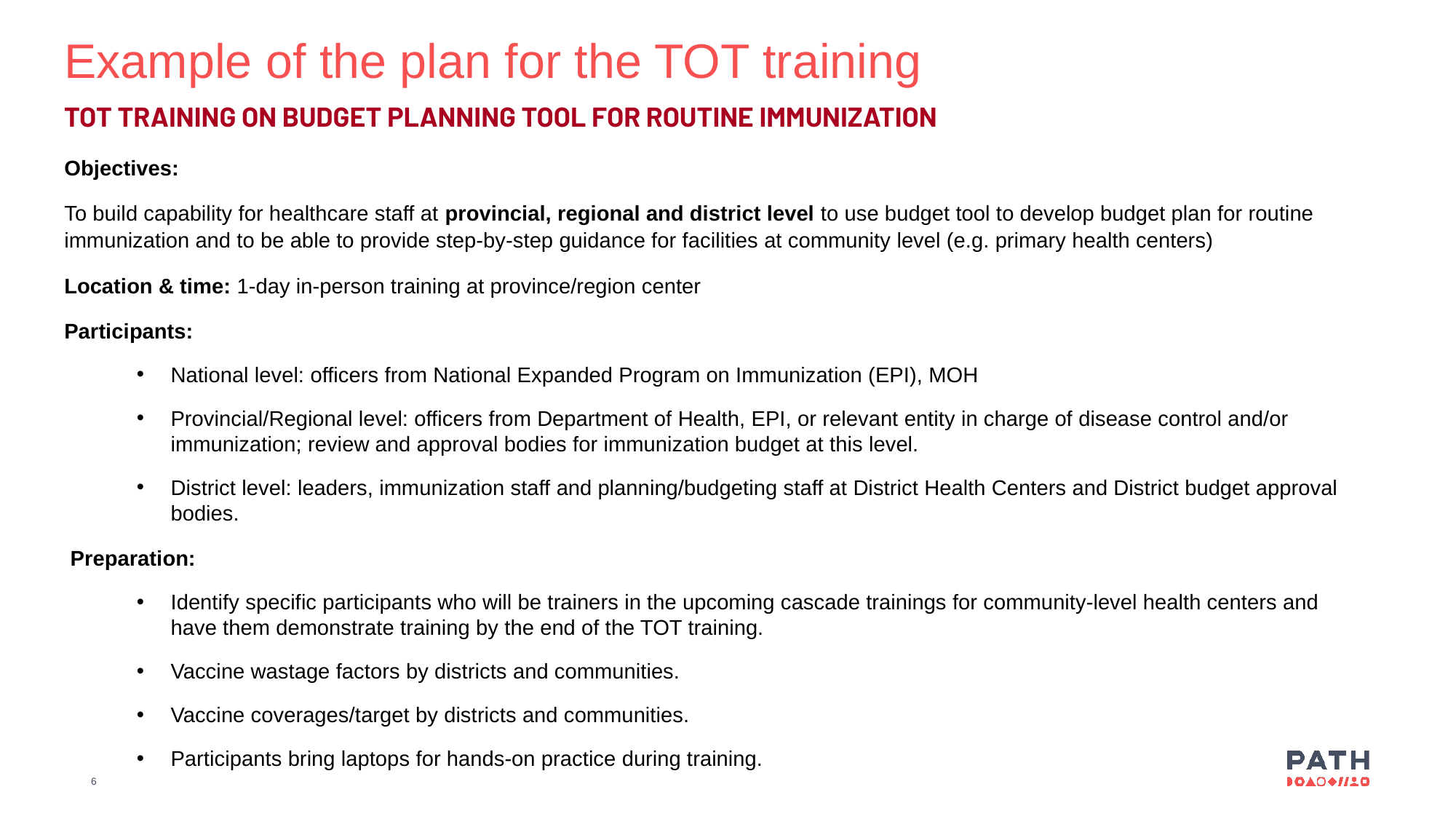

Example of the plan for the TOT training
TOT TRAINING ON BUDGET PLANNING TOOL FOR ROUTINE IMMUNIZATION
Objectives:
To build capability for healthcare staff at provincial, regional and district level to use budget tool to develop budget plan for routine immunization and to be able to provide step-by-step guidance for facilities at community level (e.g. primary health centers)
Location & time: 1-day in-person training at province/region center
Participants:
National level: officers from National Expanded Program on Immunization (EPI), MOH
Provincial/Regional level: officers from Department of Health, EPI, or relevant entity in charge of disease control and/or immunization; review and approval bodies for immunization budget at this level.
District level: leaders, immunization staff and planning/budgeting staff at District Health Centers and District budget approval bodies.
 Preparation:
Identify specific participants who will be trainers in the upcoming cascade trainings for community-level health centers and have them demonstrate training by the end of the TOT training.
Vaccine wastage factors by districts and communities.
Vaccine coverages/target by districts and communities.
Participants bring laptops for hands-on practice during training.
6